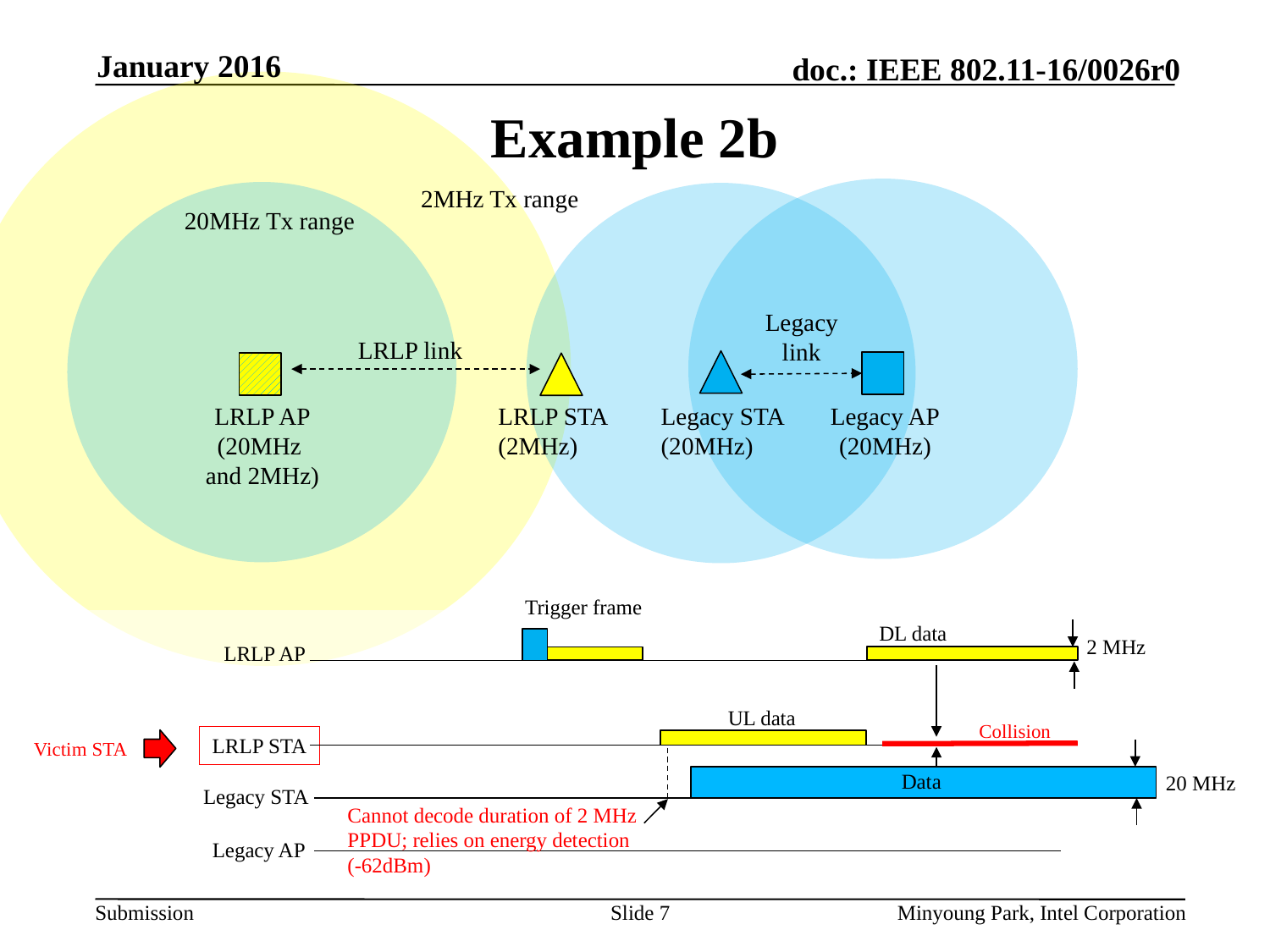

January 2016

# Example 2b
2MHz Tx range

20MHz Tx range
Legacy
link
LRLP link

LRLP AP
(20MHz
and 2MHz)
LRLP STA
(2MHz)
Legacy STA
(20MHz)
Legacy AP
(20MHz)
Trigger frame

DL data
2 MHz

LRLP AP

UL data
Collision
LRLP STA

Victim STA

Data

20 MHz
Legacy STA
Cannot decode duration of 2 MHz PPDU; relies on energy detection (-62dBm)
Legacy AP
Slide 7
Minyoung Park, Intel Corporation